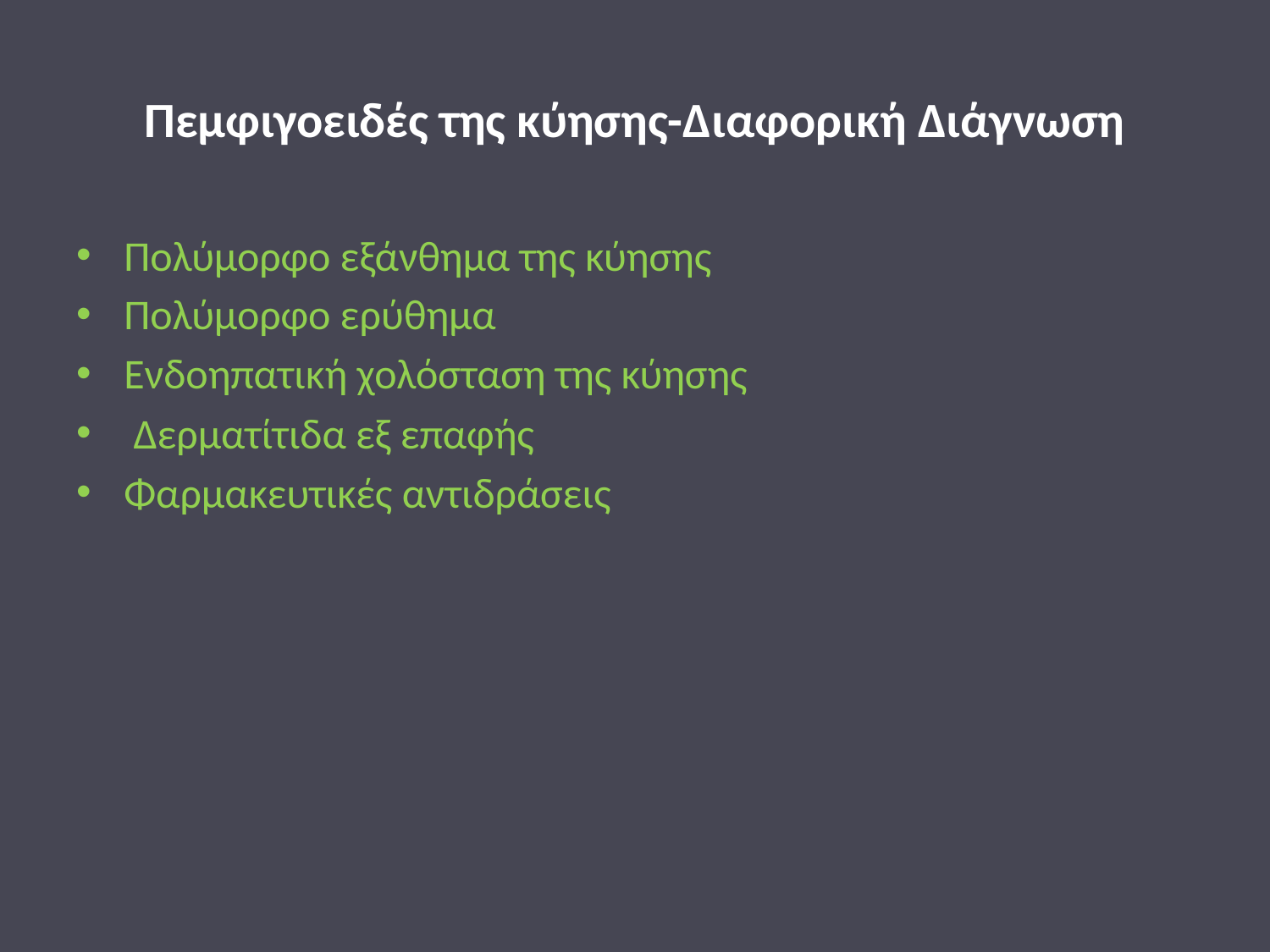

# Πεμφιγοειδές της κύησης-Διαφορική Διάγνωση
Πολύμορφο εξάνθημα της κύησης
Πολύμορφο ερύθημα
Ενδοηπατική χολόσταση της κύησης
 Δερματίτιδα εξ επαφής
Φαρμακευτικές αντιδράσεις